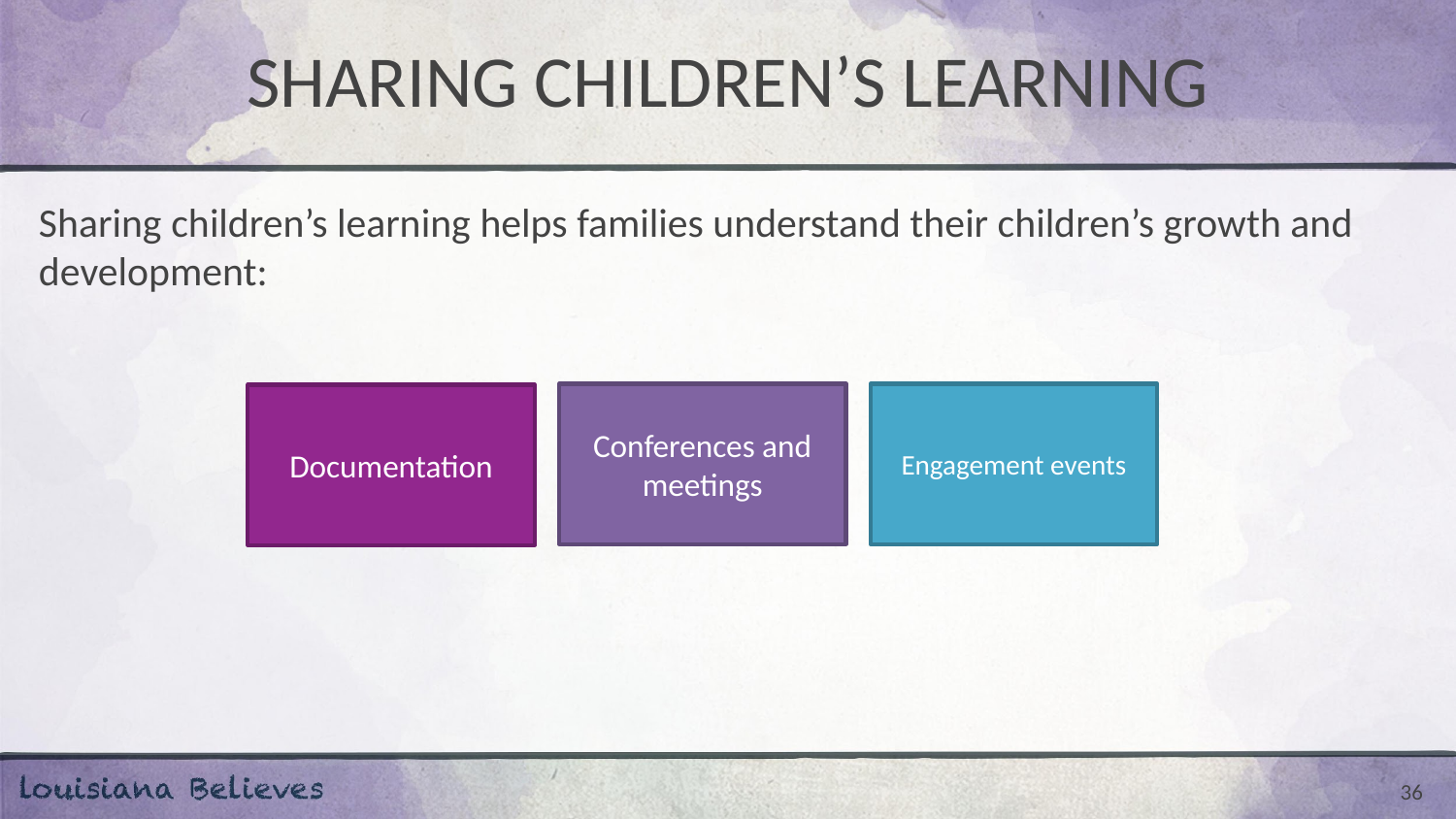

# SHARING CHILDREN’S LEARNING
Sharing children’s learning helps families understand their children’s growth and development:
Engagement events
Conferences and meetings
Documentation